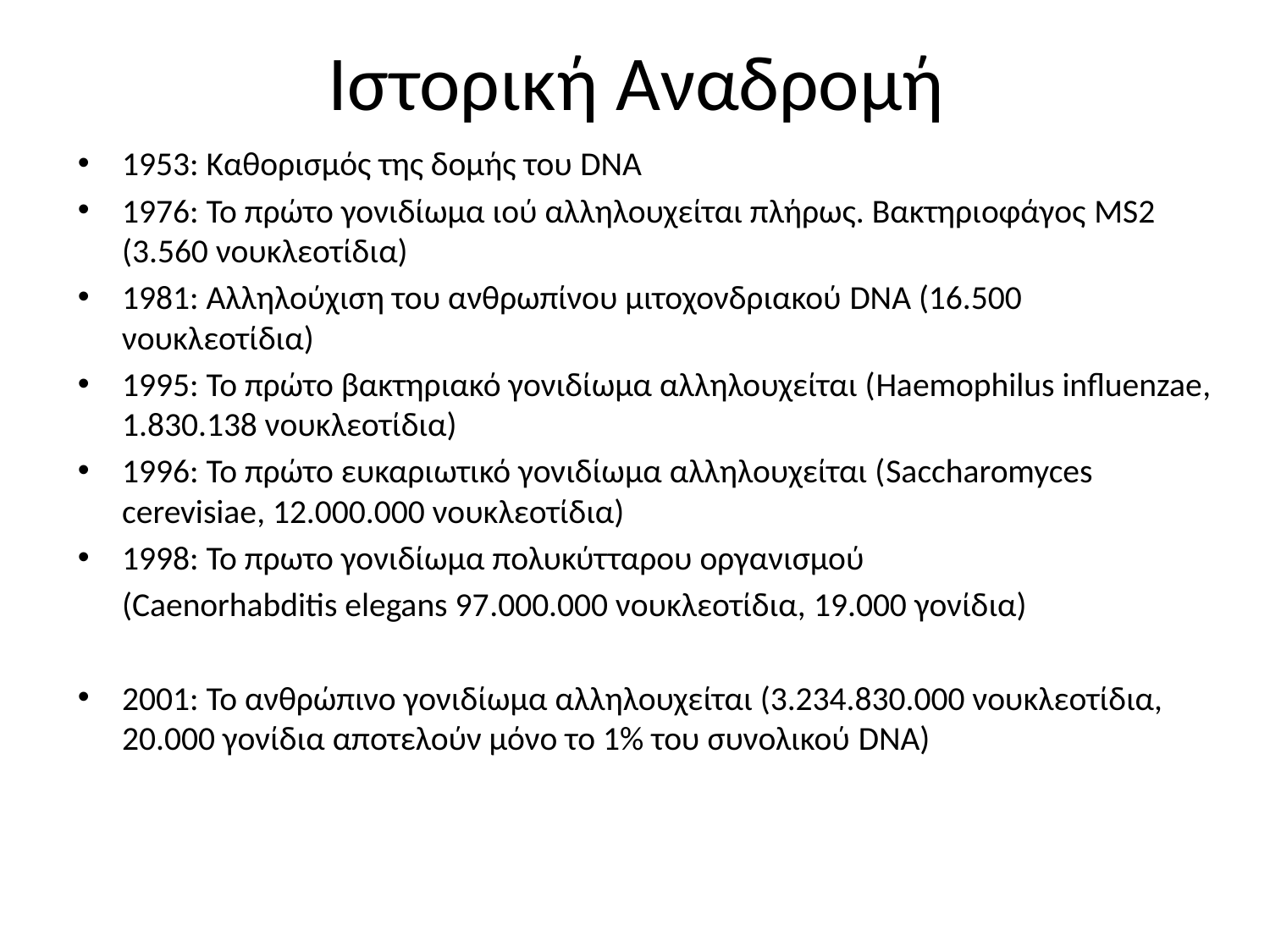

# Ιστορική Αναδρομή
1953: Καθορισμός της δομής του DNA
1976: Το πρώτο γονιδίωμα ιού αλληλουχείται πλήρως. Βακτηριοφάγος MS2 (3.560 νουκλεοτίδια)
1981: Αλληλούχιση του ανθρωπίνου μιτοχονδριακού DNA (16.500 νουκλεοτίδια)
1995: Το πρώτο βακτηριακό γονιδίωμα αλληλουχείται (Haemophilus influenzae, 1.830.138 νουκλεοτίδια)
1996: Το πρώτο ευκαριωτικό γονιδίωμα αλληλουχείται (Saccharomyces cerevisiae, 12.000.000 νουκλεοτίδια)
1998: Το πρωτο γονιδίωμα πολυκύτταρου οργανισμού
 	(Caenorhabditis elegans 97.000.000 νουκλεοτίδια, 19.000 γονίδια)

2001: Το ανθρώπινο γονιδίωμα αλληλουχείται (3.234.830.000 νουκλεοτίδια, 20.000 γονίδια αποτελούν μόνο το 1% του συνολικού DNA)